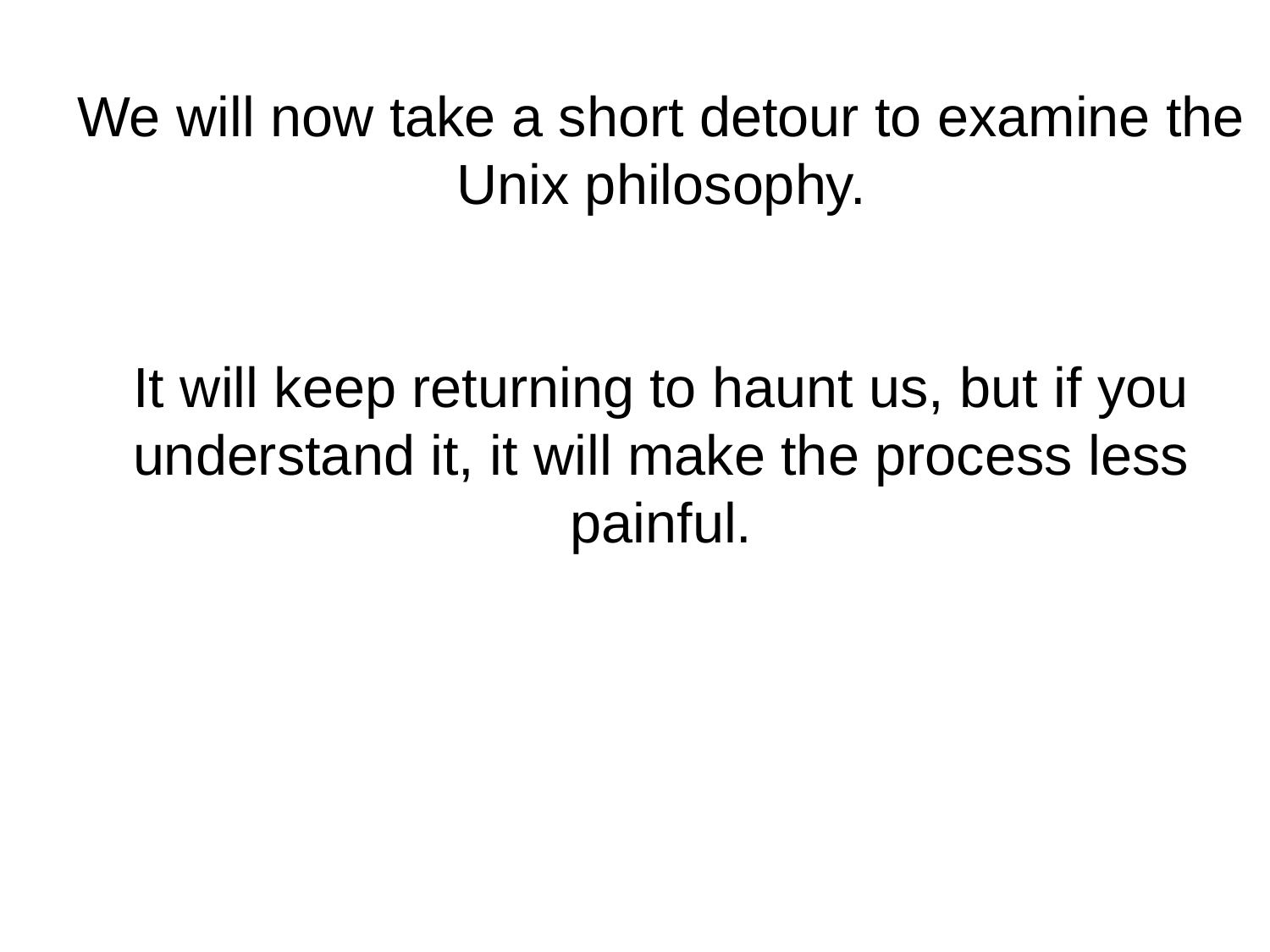

We will now take a short detour to examine the Unix philosophy.

It will keep returning to haunt us, but if you understand it, it will make the process less painful.